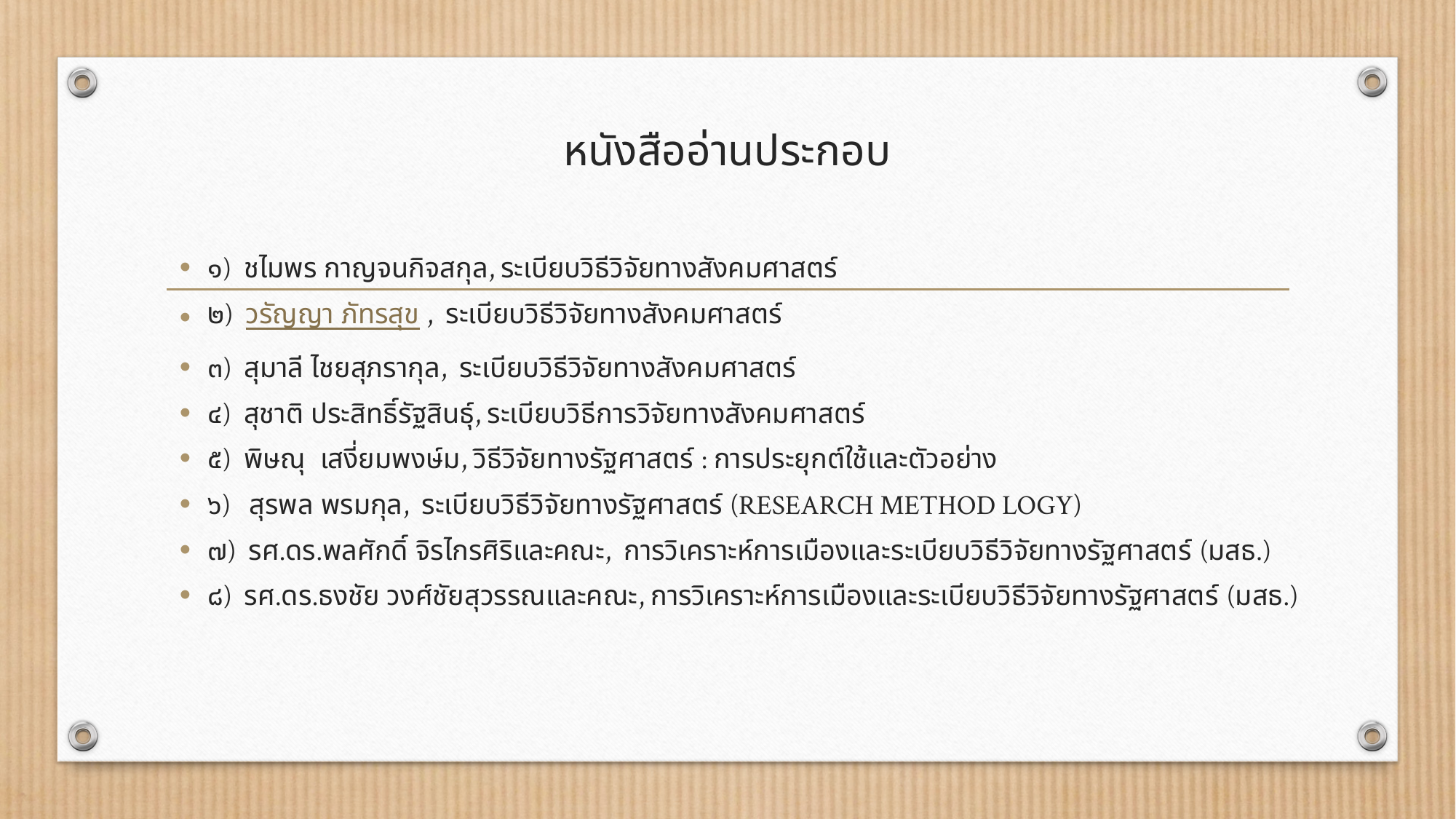

# หนังสืออ่านประกอบ
๑)  ชไมพร กาญจนกิจสกุล, ระเบียบวิธีวิจัยทางสังคมศาสตร์
๒)  วรัญญา ภัทรสุข ,  ระเบียบวิธีวิจัยทางสังคมศาสตร์
๓)  สุมาลี ไชยสุภรากุล,  ระเบียบวิธีวิจัยทางสังคมศาสตร์
๔)  สุชาติ ประสิทธิ์รัฐสินธุ์, ระเบียบวิธีการวิจัยทางสังคมศาสตร์
๕)  พิษณุ  เสงี่ยมพงษ์ม, วิธีวิจัยทางรัฐศาสตร์ : การประยุกต์ใช้และตัวอย่าง
๖)   สุรพล พรมกุล,  ระเบียบวิธีวิจัยทางรัฐศาสตร์ (RESEARCH METHOD LOGY)
๗)  รศ.ดร.พลศักดิ์ จิรไกรศิริและคณะ,  การวิเคราะห์การเมืองและระเบียบวิธีวิจัยทางรัฐศาสตร์ (มสธ.)
๘)  รศ.ดร.ธงชัย วงศ์ชัยสุวรรณและคณะ, การวิเคราะห์การเมืองและระเบียบวิธีวิจัยทางรัฐศาสตร์ (มสธ.)